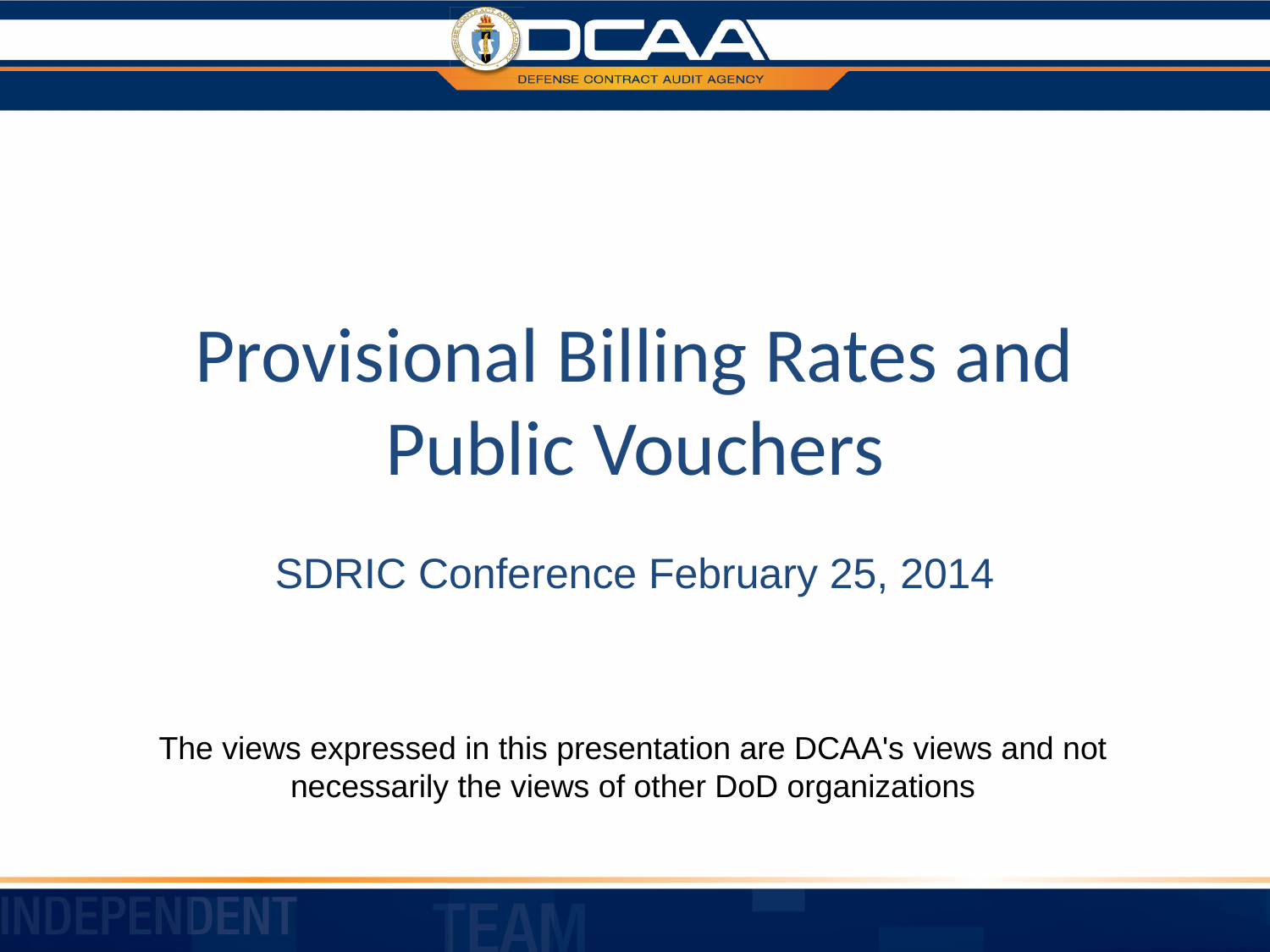

# Provisional Billing Rates and Public Vouchers
SDRIC Conference February 25, 2014

The views expressed in this presentation are DCAA's views and not
necessarily the views of other DoD organizations